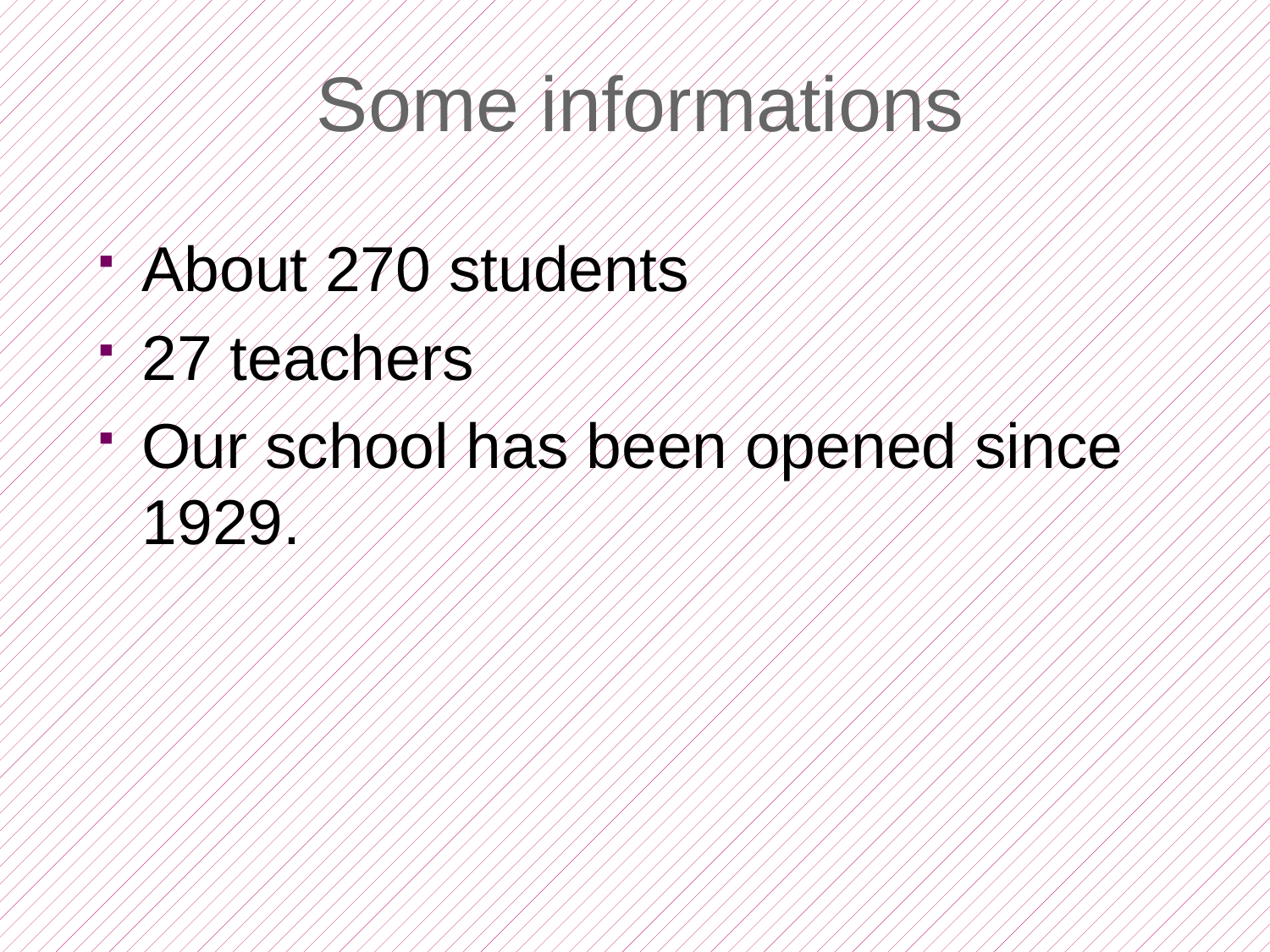

# Some informations
About 270 students
27 teachers
Our school has been opened since 1929.